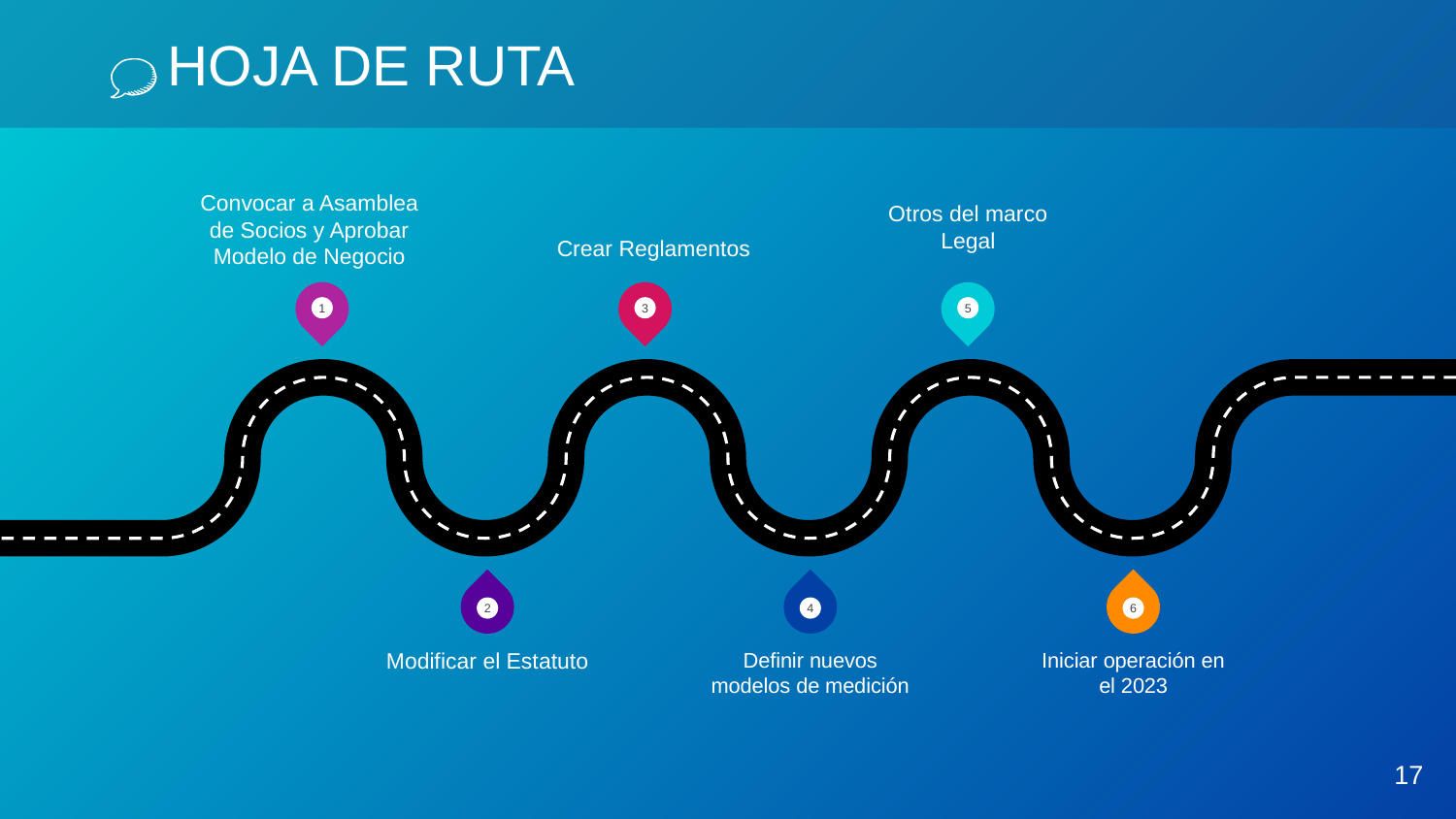

# HOJA DE RUTA
Convocar a Asamblea de Socios y Aprobar Modelo de Negocio
Otros del marco Legal
Crear Reglamentos

1

3

5

2

4

6
Modificar el Estatuto
Definir nuevos modelos de medición
Iniciar operación en el 2023
17